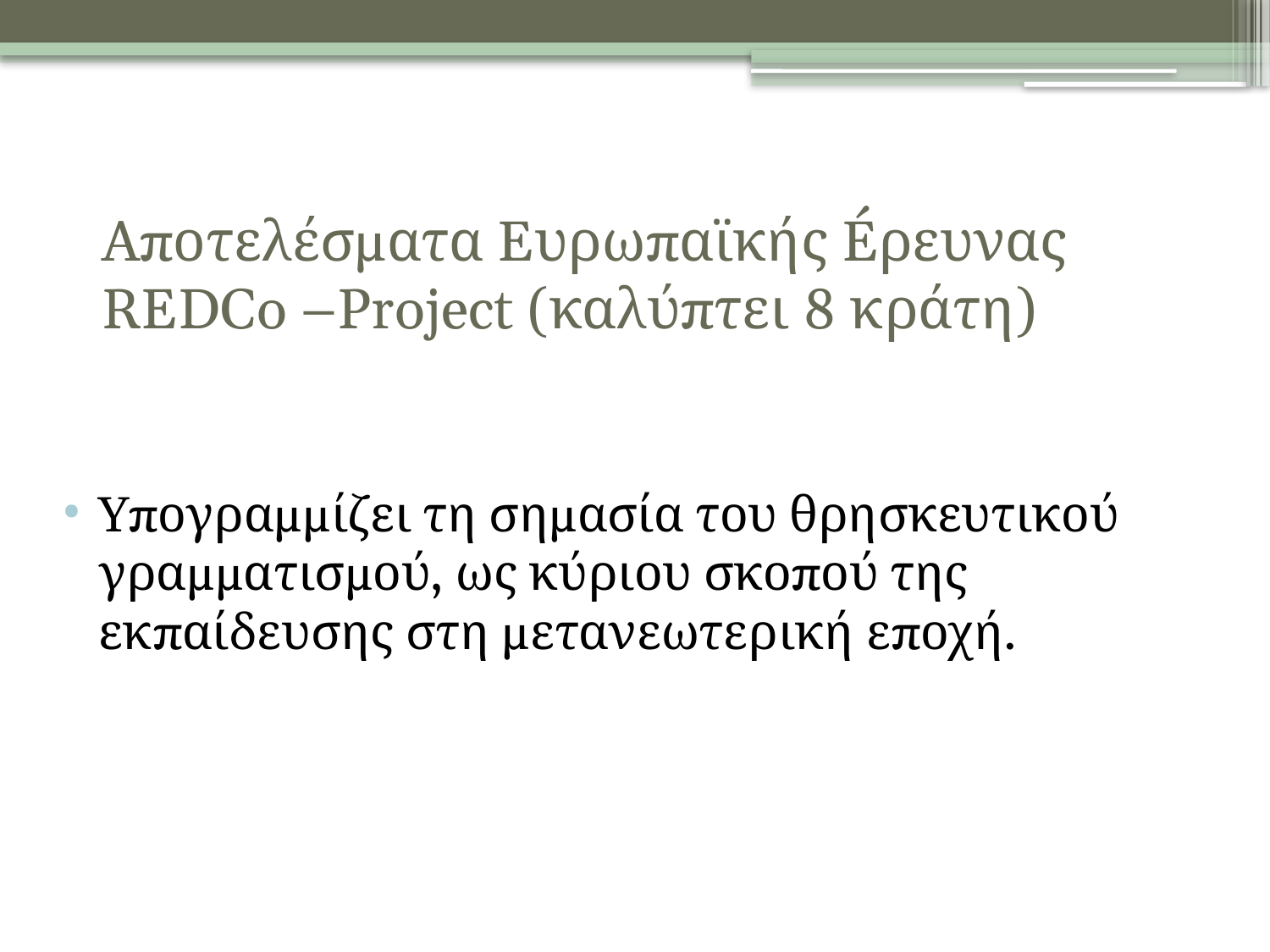

# Αποτελέσματα Ευρωπαϊκής Έρευνας REDCo –Project (καλύπτει 8 κράτη)
Υπογραμμίζει τη σημασία του θρησκευτικού γραμματισμού, ως κύριου σκοπού της εκπαίδευσης στη μετανεωτερική εποχή.